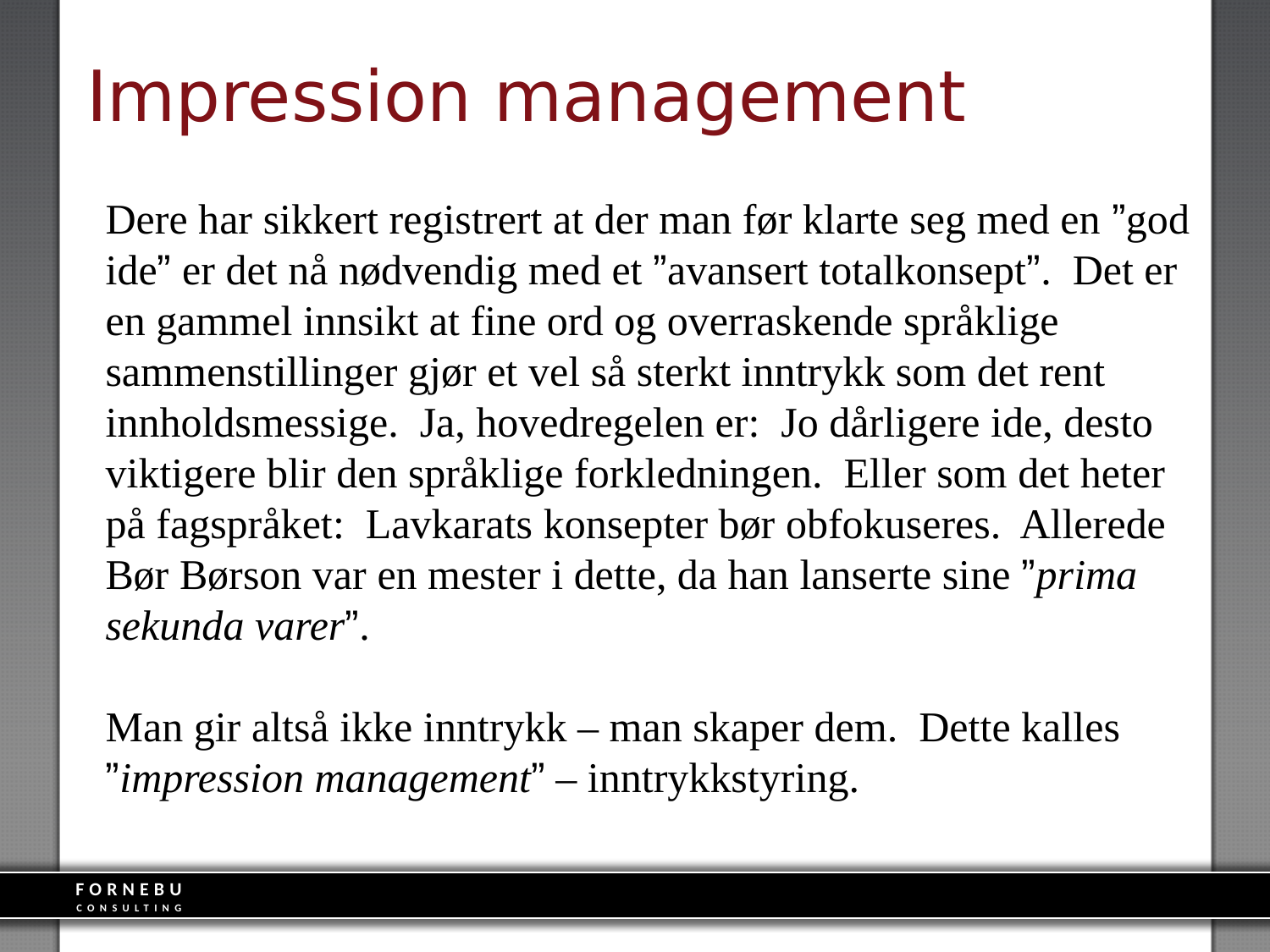

# Impression management
Dere har sikkert registrert at der man før klarte seg med en ”god ide” er det nå nødvendig med et ”avansert totalkonsept”.  Det er en gammel innsikt at fine ord og overraskende språklige sammenstillinger gjør et vel så sterkt inntrykk som det rent innholdsmessige.  Ja, hovedregelen er:  Jo dårligere ide, desto viktigere blir den språklige forkledningen.  Eller som det heter på fagspråket:  Lavkarats konsepter bør obfokuseres.  Allerede Bør Børson var en mester i dette, da han lanserte sine ”prima sekunda varer”.

Man gir altså ikke inntrykk – man skaper dem.  Dette kalles ”impression management” – inntrykkstyring.